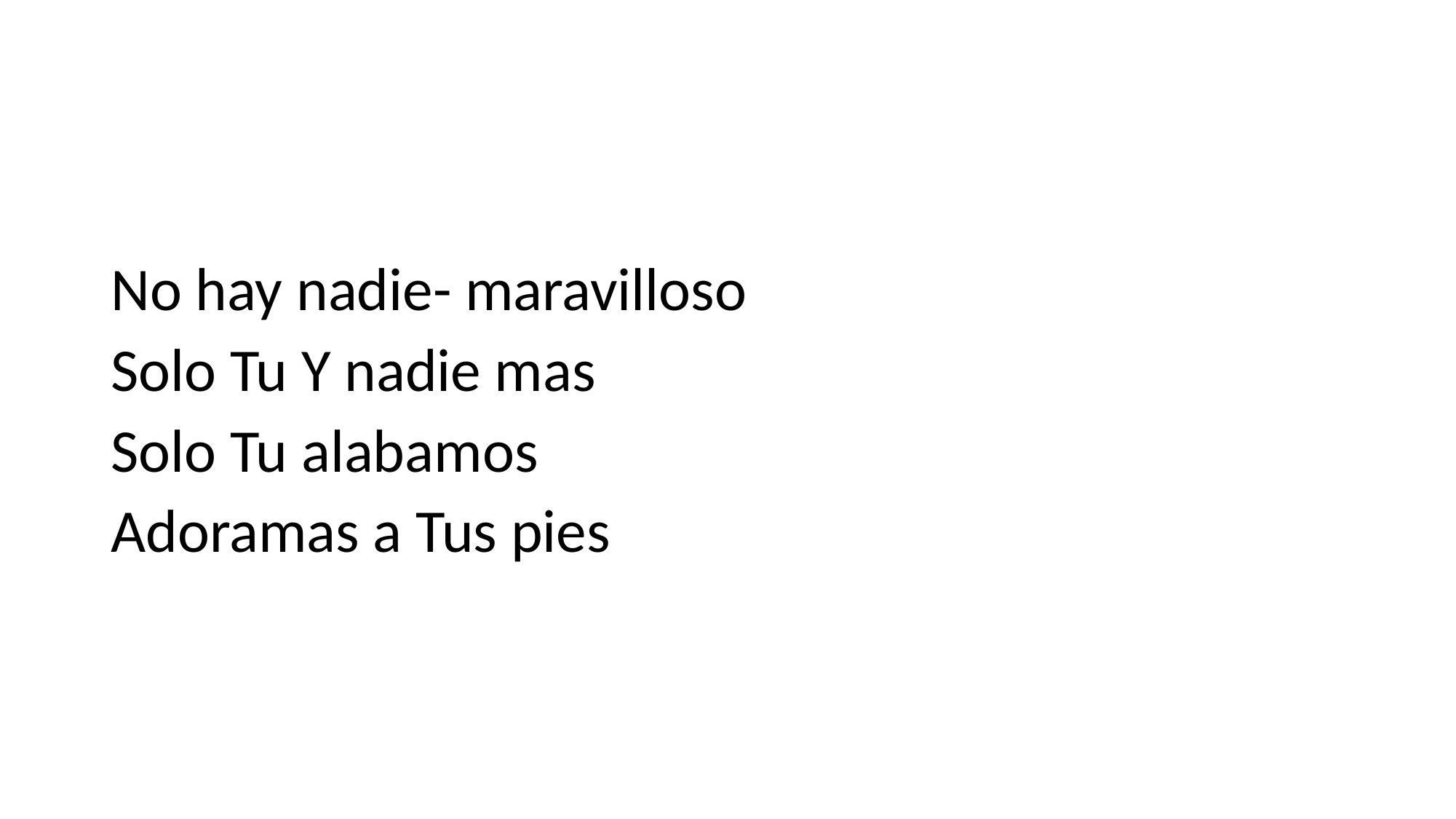

#
No hay nadie- maravilloso
Solo Tu Y nadie mas
Solo Tu alabamos
Adoramas a Tus pies